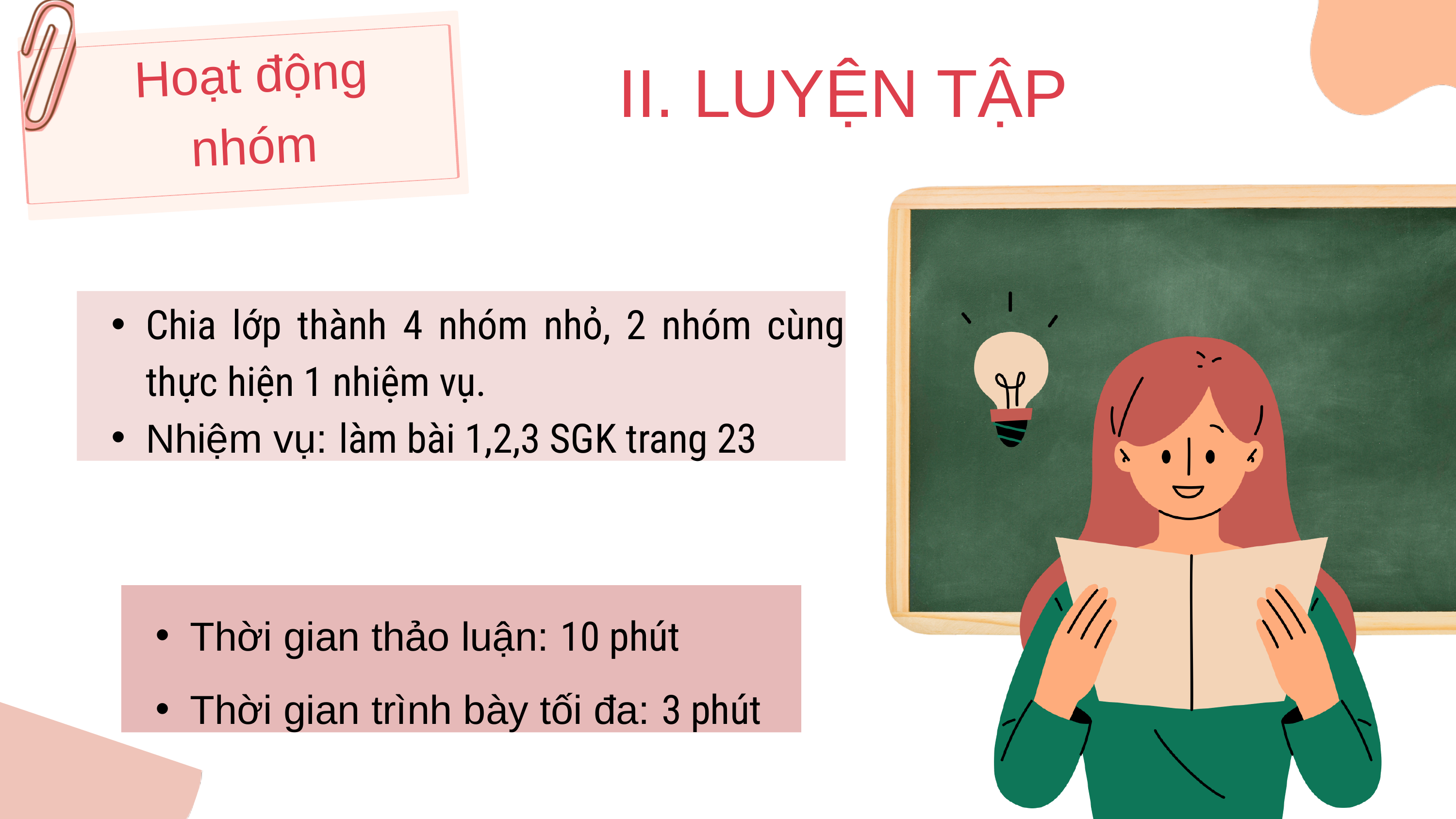

Hoạt động
nhóm
II. LUYỆN TẬP

Chia lớp thành 4 nhóm nhỏ, 2 nhóm cùng thực hiện 1 nhiệm vụ.
Nhiệm vụ: làm bài 1,2,3 SGK trang 23

Thời gian thảo luận: 10 phút
Thời gian trình bày tối đa: 3 phút